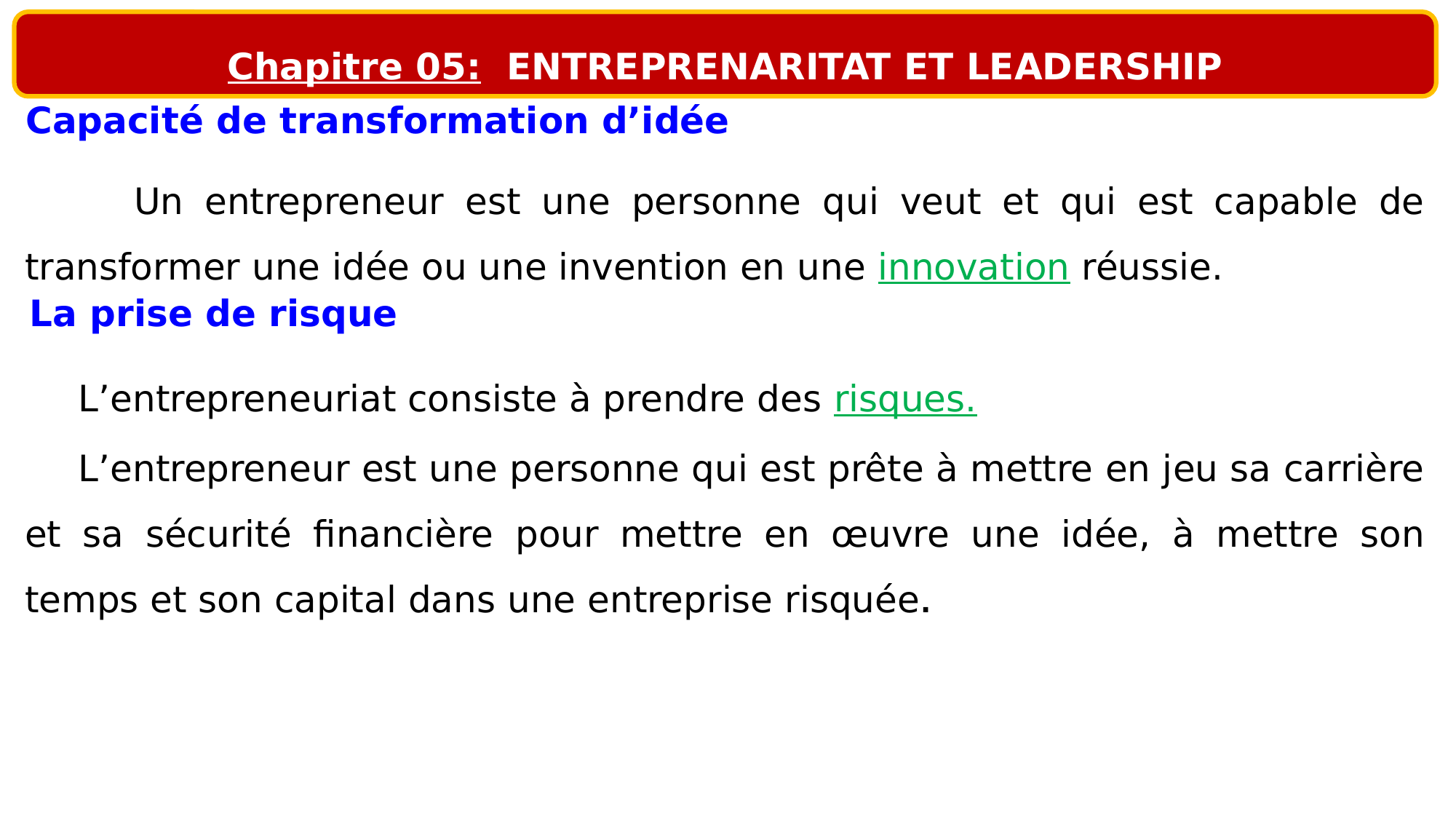

Chapitre 05:  ENTREPRENARITAT ET LEADERSHIP
Capacité de transformation d’idée
	Un entrepreneur est une personne qui veut et qui est capable de transformer une idée ou une invention en une innovation réussie.
La prise de risque
L’entrepreneuriat consiste à prendre des risques.
L’entrepreneur est une personne qui est prête à mettre en jeu sa carrière et sa sécurité financière pour mettre en œuvre une idée, à mettre son temps et son capital dans une entreprise risquée.